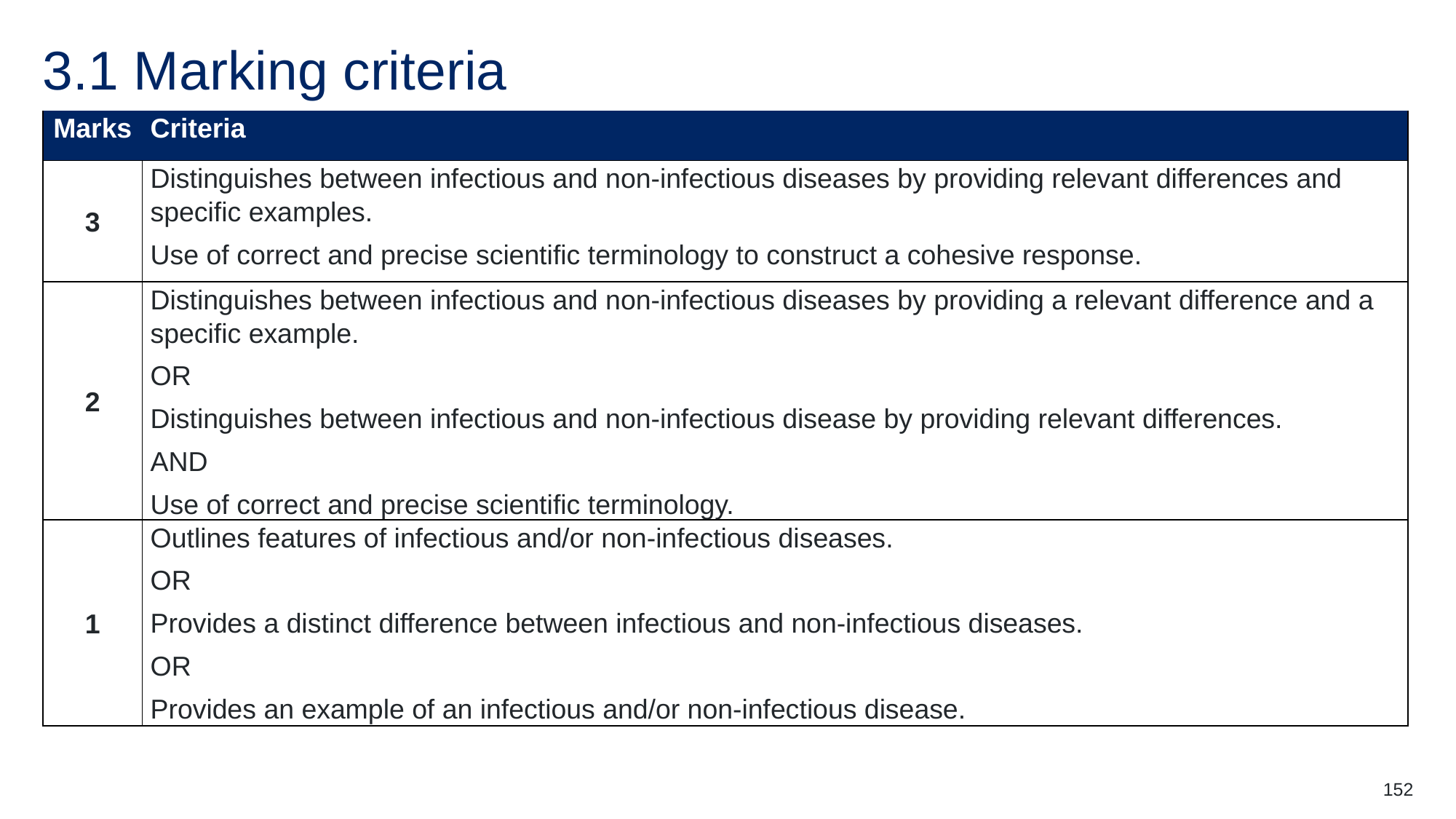

# 3.1 Marking criteria
| Marks | Criteria |
| --- | --- |
| 3 | Distinguishes between infectious and non-infectious diseases by providing relevant differences and specific examples. Use of correct and precise scientific terminology to construct a cohesive response. |
| 2 | Distinguishes between infectious and non-infectious diseases by providing a relevant difference and a specific example. OR Distinguishes between infectious and non-infectious disease by providing relevant differences. AND Use of correct and precise scientific terminology. |
| 1 | Outlines features of infectious and/or non-infectious diseases. OR Provides a distinct difference between infectious and non-infectious diseases. OR Provides an example of an infectious and/or non-infectious disease. |
152